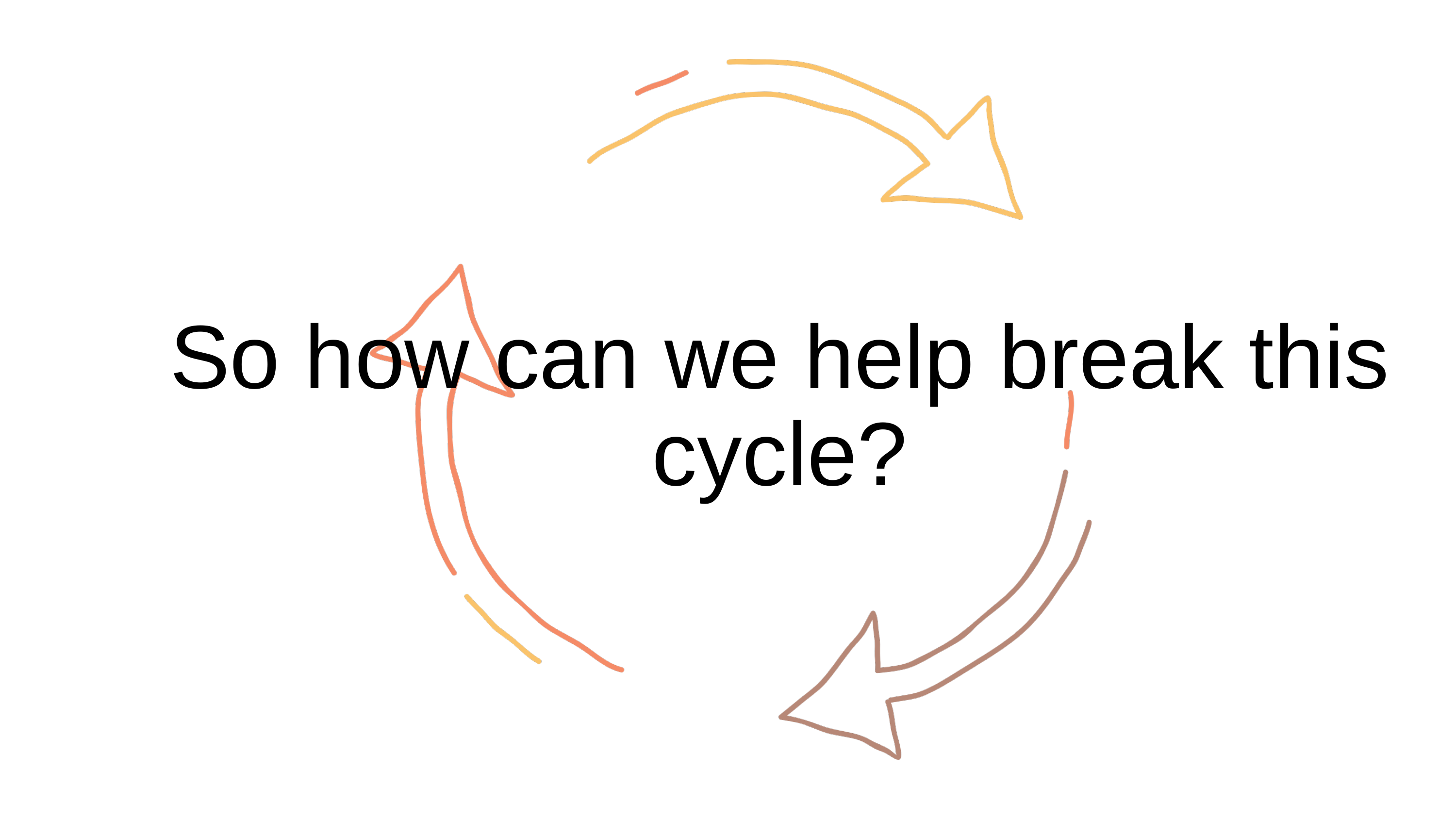

So how can we help break this cycle?